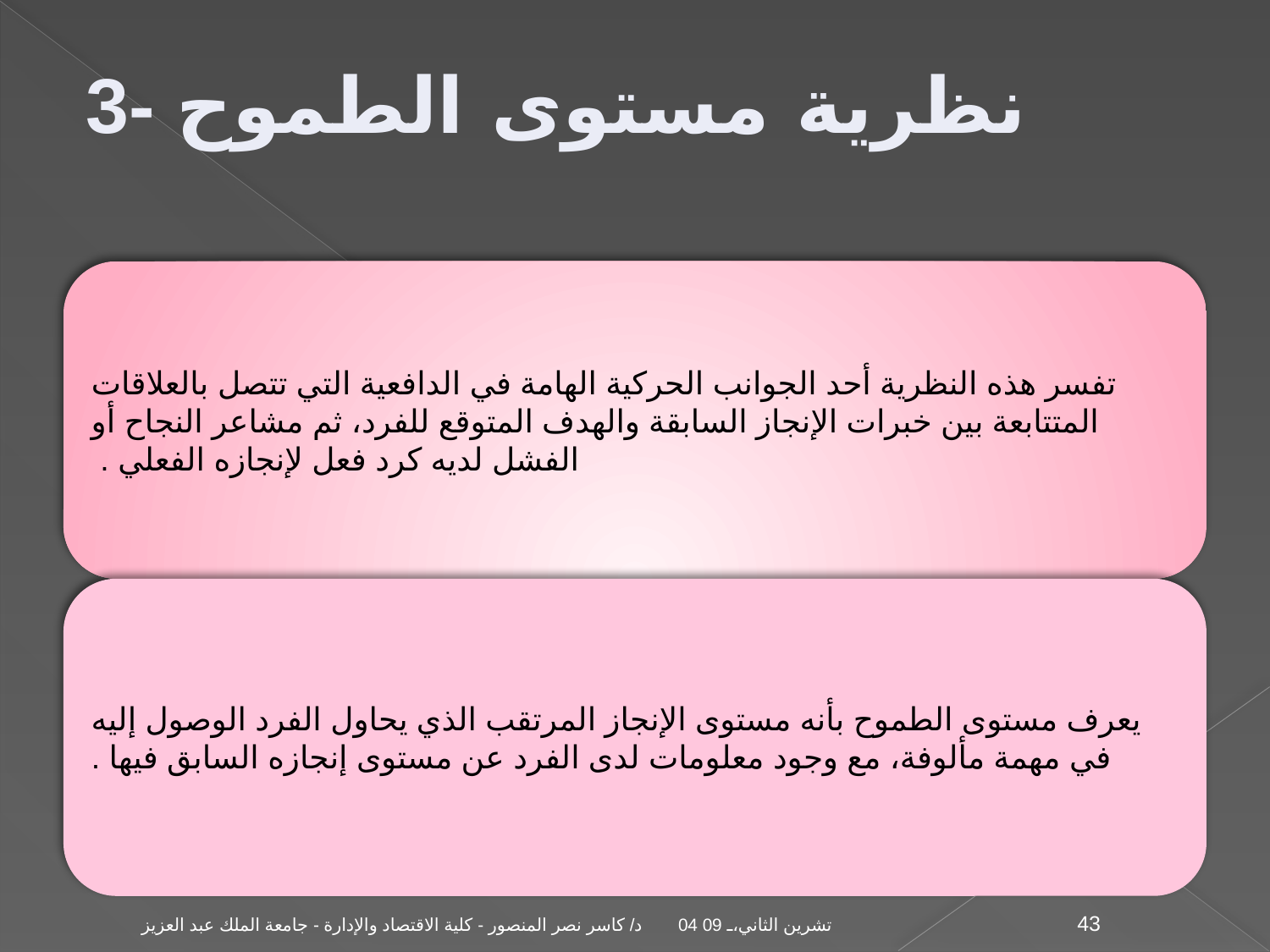

3- نظرية مستوى الطموح

04 تشرين الثاني، 09
د/ كاسر نصر المنصور - كلية الاقتصاد والإدارة - جامعة الملك عبد العزيز
43